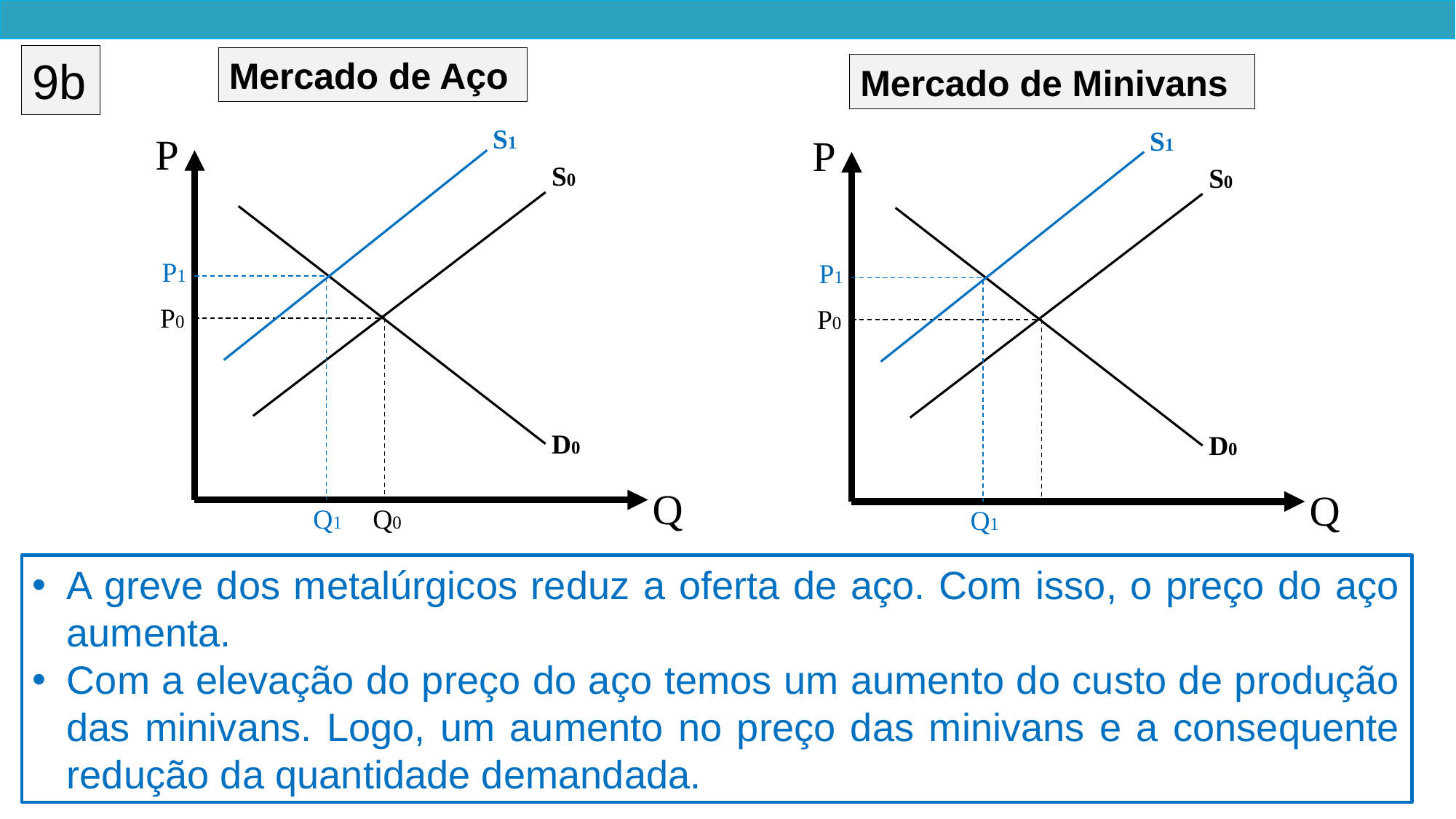

9b
Mercado de Aço
Mercado de Minivans
S1
P1
Q1
S1
P1
Q1
P
P
S0
S0
P0
P0
D0
D0
Q
Q
Q0
A greve dos metalúrgicos reduz a oferta de aço. Com isso, o preço do aço aumenta.
Com a elevação do preço do aço temos um aumento do custo de produção das minivans. Logo, um aumento no preço das minivans e a consequente redução da quantidade demandada.